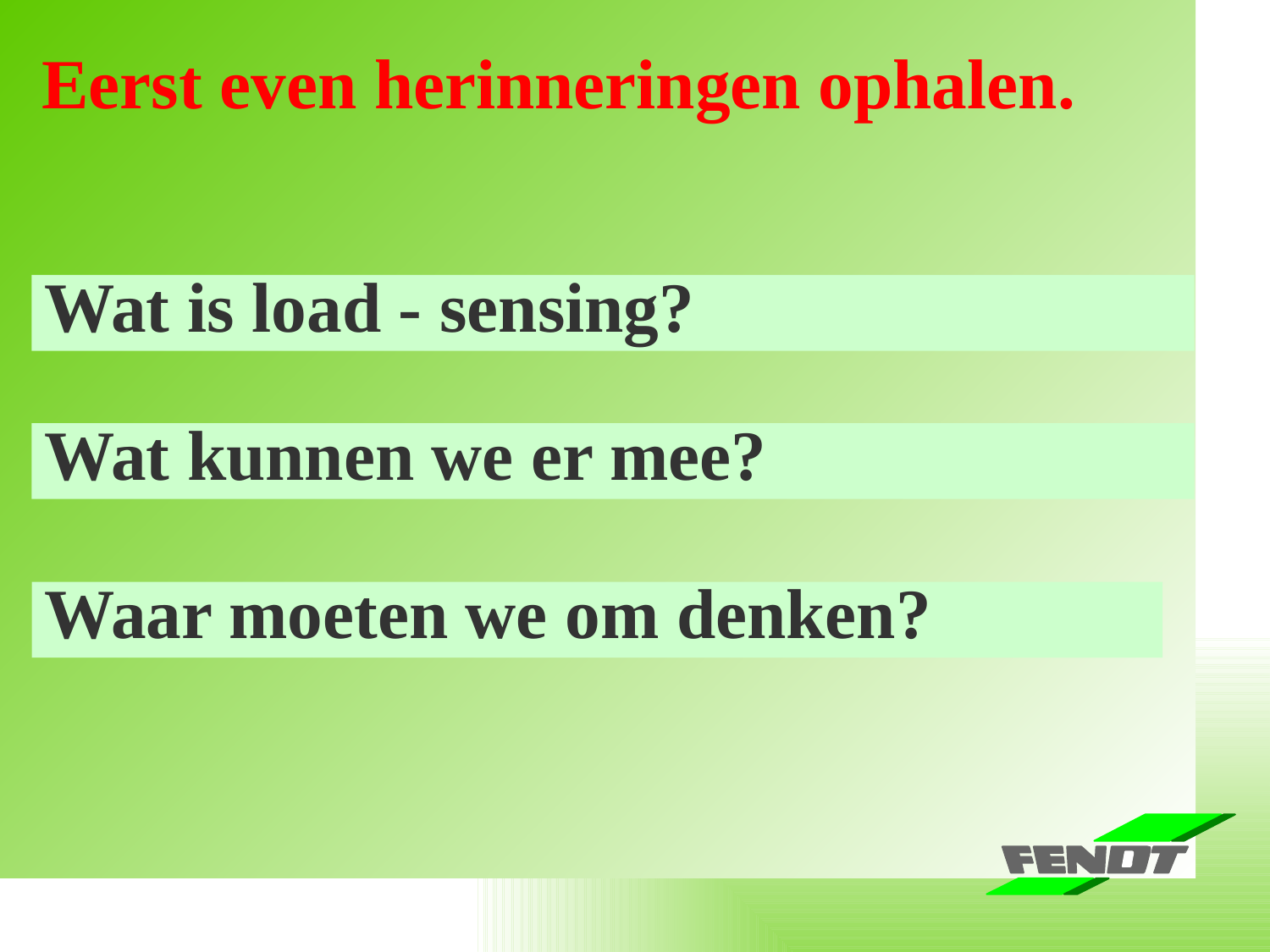

Baureihe Farmer 400 Vario -Schlagworte-

Eerst even herinneringen ophalen.
Wat is load - sensing?
Wat kunnen we er mee?
Waar moeten we om denken?